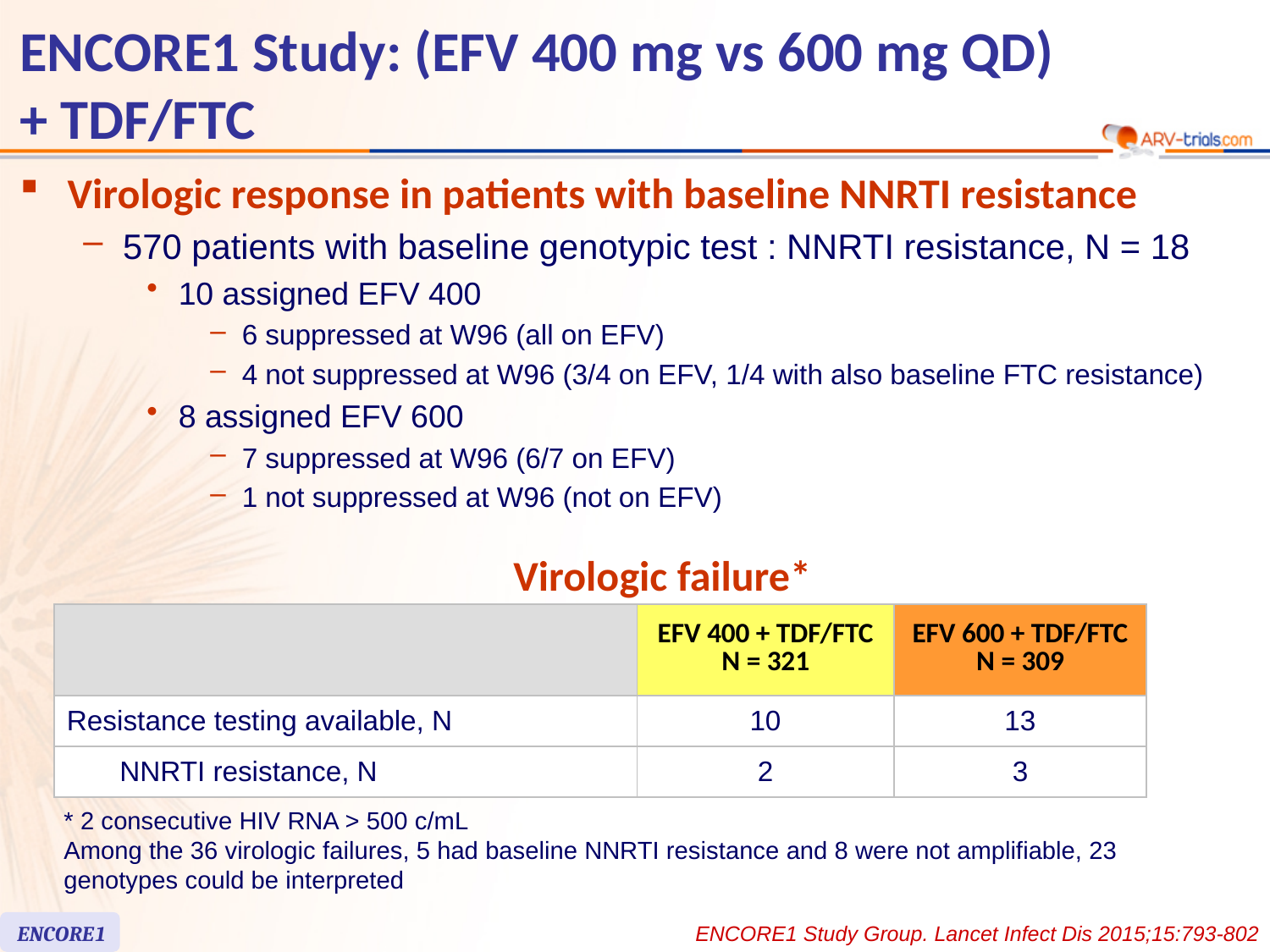

# ENCORE1 Study: (EFV 400 mg vs 600 mg QD) + TDF/FTC
Virologic response in patients with baseline NNRTI resistance
570 patients with baseline genotypic test : NNRTI resistance, N = 18
10 assigned EFV 400
6 suppressed at W96 (all on EFV)
4 not suppressed at W96 (3/4 on EFV, 1/4 with also baseline FTC resistance)
8 assigned EFV 600
7 suppressed at W96 (6/7 on EFV)
1 not suppressed at W96 (not on EFV)
Virologic failure*
|  |  | EFV 400 + TDF/FTC N = 321 | EFV 600 + TDF/FTC N = 309 |
| --- | --- | --- | --- |
| Resistance testing available, N |  | 10 | 13 |
|  | NNRTI resistance, N | 2 | 3 |
* 2 consecutive HIV RNA > 500 c/mL
Among the 36 virologic failures, 5 had baseline NNRTI resistance and 8 were not amplifiable, 23 genotypes could be interpreted

ENCORE1
ENCORE1 Study Group. Lancet Infect Dis 2015;15:793-802